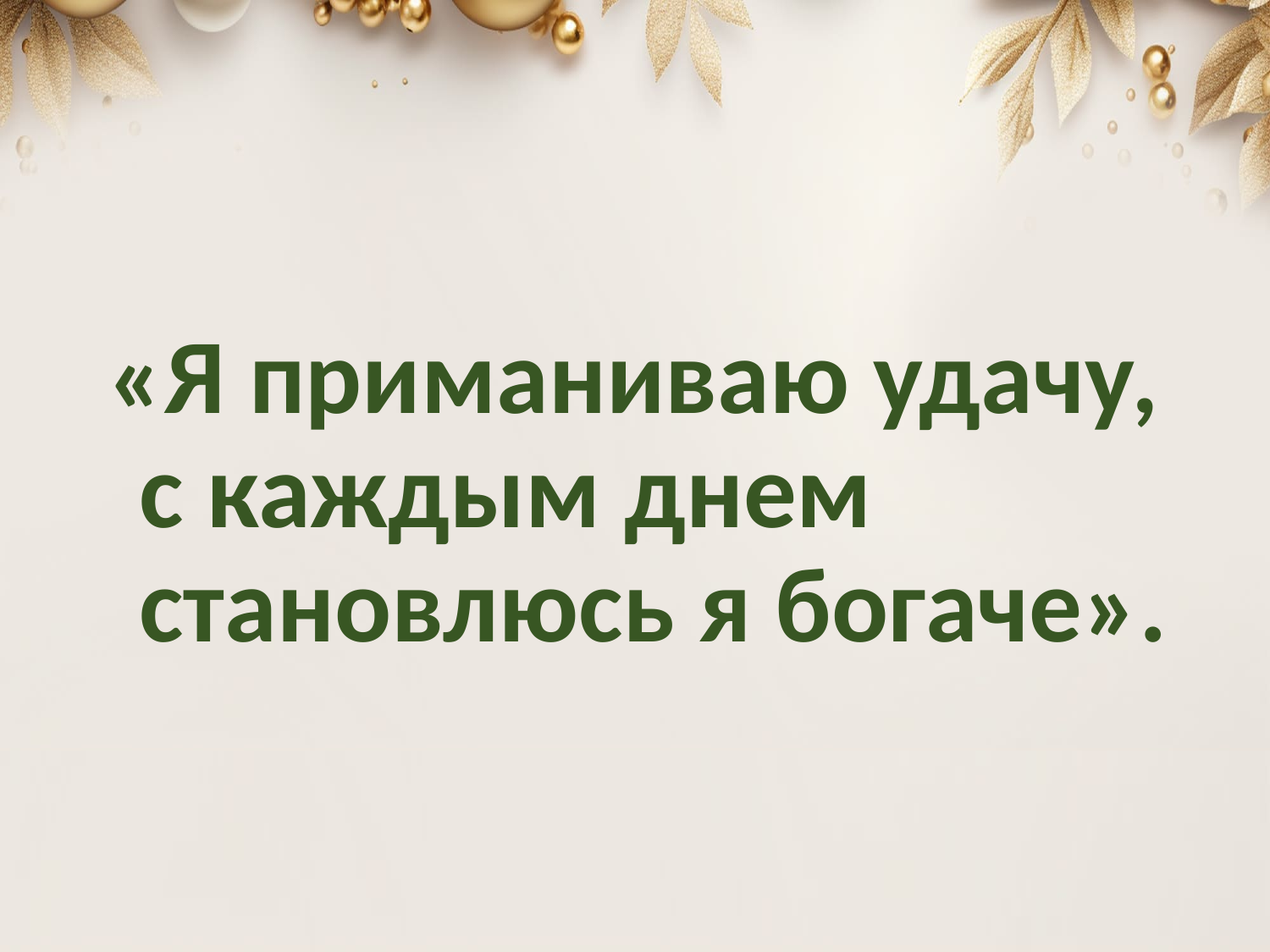

«Я приманиваю удачу, с каждым днем становлюсь я богаче».